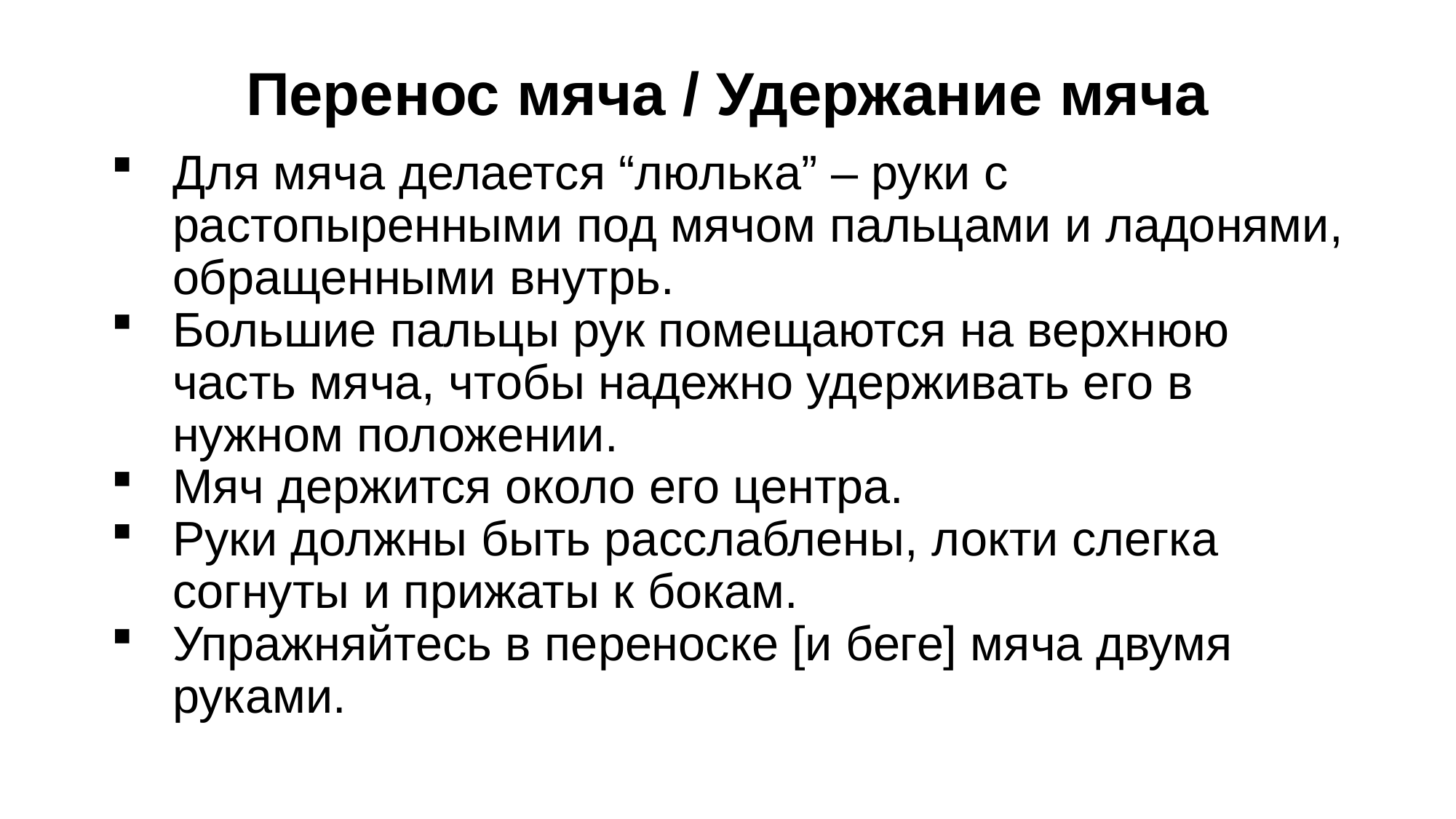

Перенос мяча / Удержание мяча
Для мяча делается “люлька” – руки с растопыренными под мячом пальцами и ладонями, обращенными внутрь.
Большие пальцы рук помещаются на верхнюю часть мяча, чтобы надежно удерживать его в нужном положении.
Мяч держится около его центра.
Руки должны быть расслаблены, локти слегка согнуты и прижаты к бокам.
Упражняйтесь в переноске [и беге] мяча двумя руками.